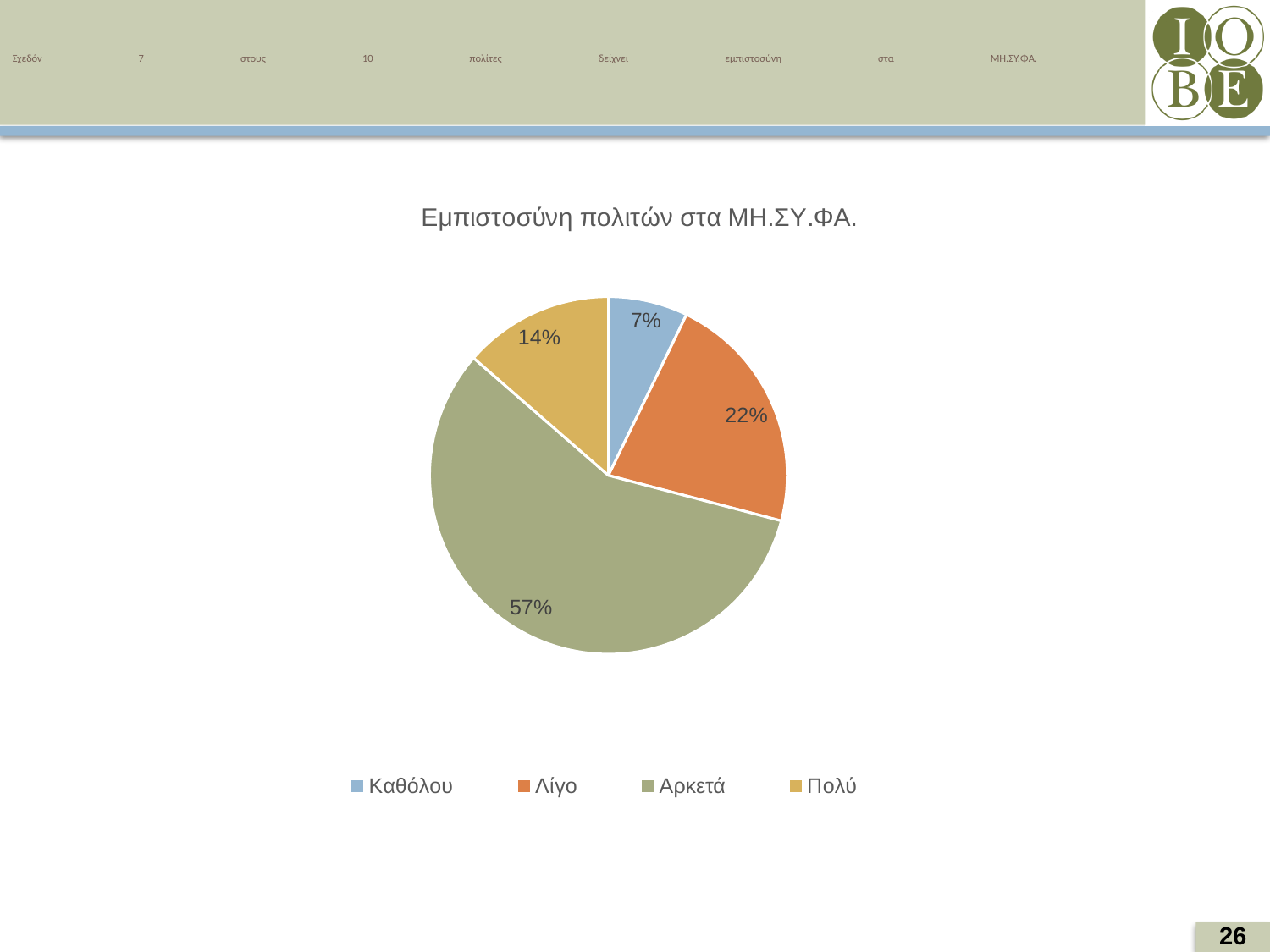

# Σχεδόν 7 στους 10 πολίτες δείχνει εμπιστοσύνη στα ΜΗ.ΣΥ.ΦΑ.

### Chart: Εμπιστοσύνη πολιτών στα ΜΗ.ΣΥ.ΦΑ.

| Category | % |
|---|---|
| Καθόλου | 7.199999999999999 |
| Λίγο | 21.9 |
| Αρκετά | 57.3 |
| Πολύ | 13.600000000000001 |
26